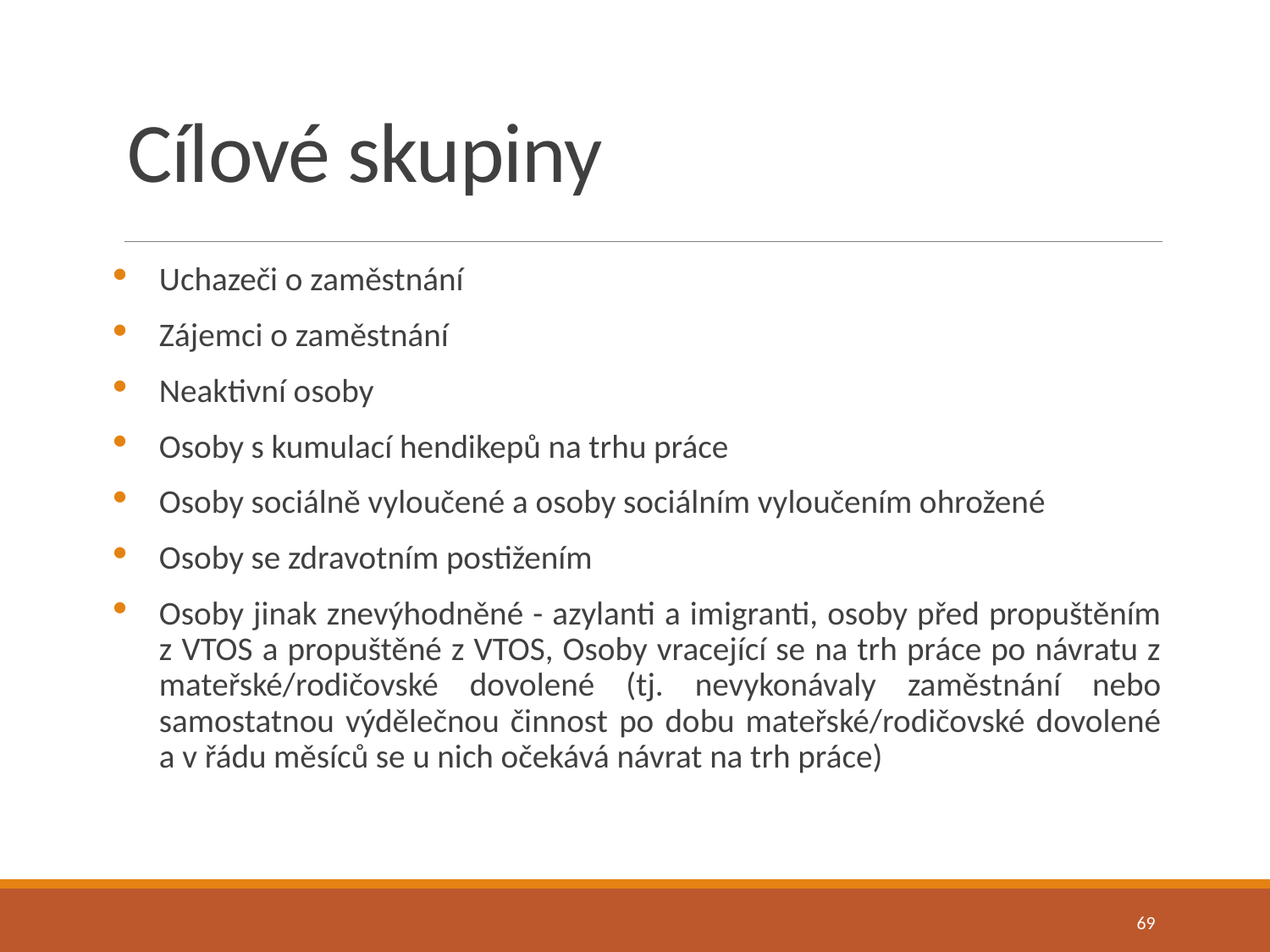

# Cílové skupiny
Uchazeči o zaměstnání
Zájemci o zaměstnání
Neaktivní osoby
Osoby s kumulací hendikepů na trhu práce
Osoby sociálně vyloučené a osoby sociálním vyloučením ohrožené
Osoby se zdravotním postižením
Osoby jinak znevýhodněné - azylanti a imigranti, osoby před propuštěním z VTOS a propuštěné z VTOS, Osoby vracející se na trh práce po návratu z mateřské/rodičovské dovolené (tj. nevykonávaly zaměstnání nebo samostatnou výdělečnou činnost po dobu mateřské/rodičovské dovolené a v řádu měsíců se u nich očekává návrat na trh práce)

69